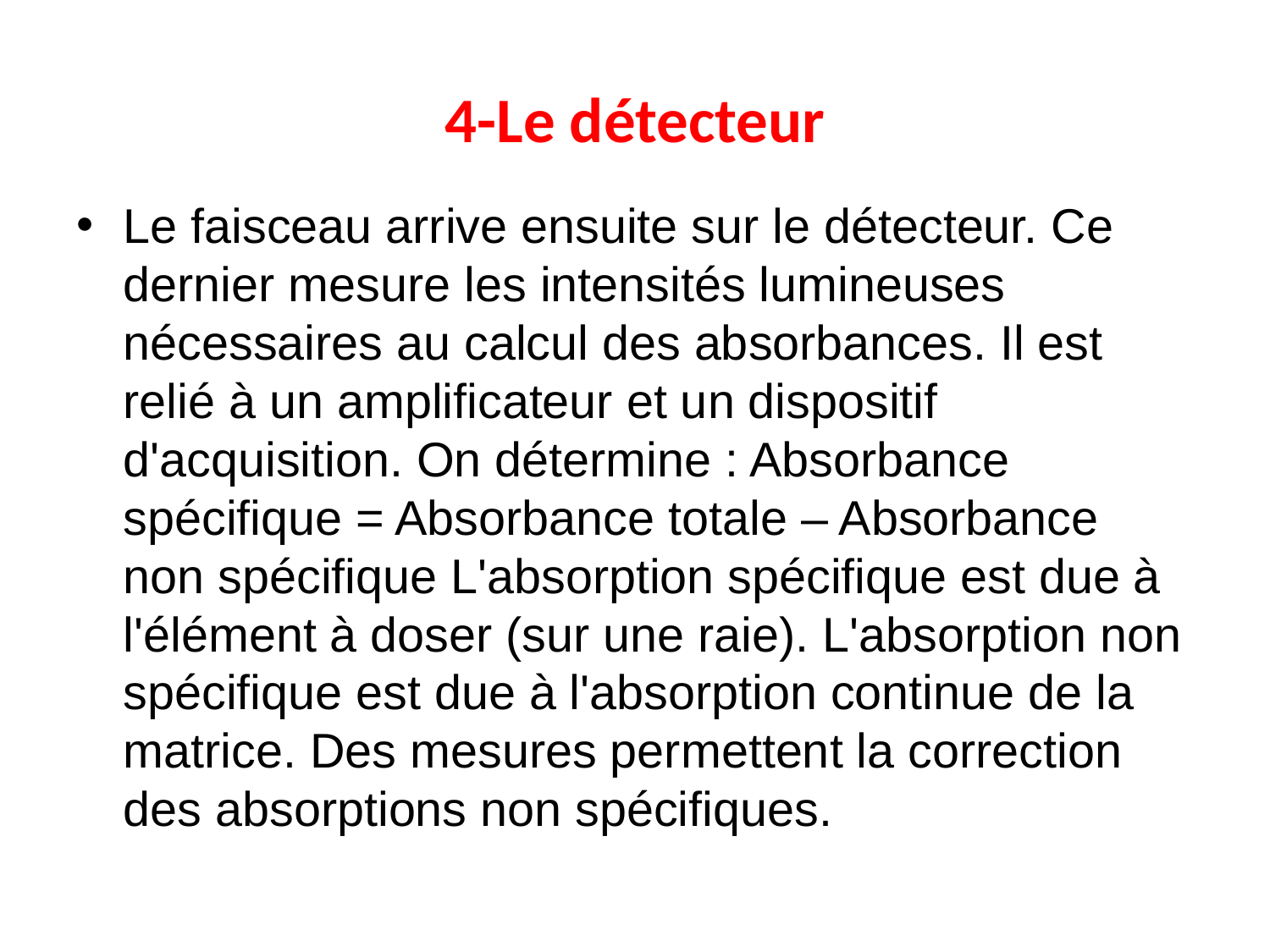

# 4-Le détecteur
Le faisceau arrive ensuite sur le détecteur. Ce dernier mesure les intensités lumineuses nécessaires au calcul des absorbances. Il est relié à un amplificateur et un dispositif d'acquisition. On détermine : Absorbance spécifique = Absorbance totale – Absorbance non spécifique L'absorption spécifique est due à l'élément à doser (sur une raie). L'absorption non spécifique est due à l'absorption continue de la matrice. Des mesures permettent la correction des absorptions non spécifiques.